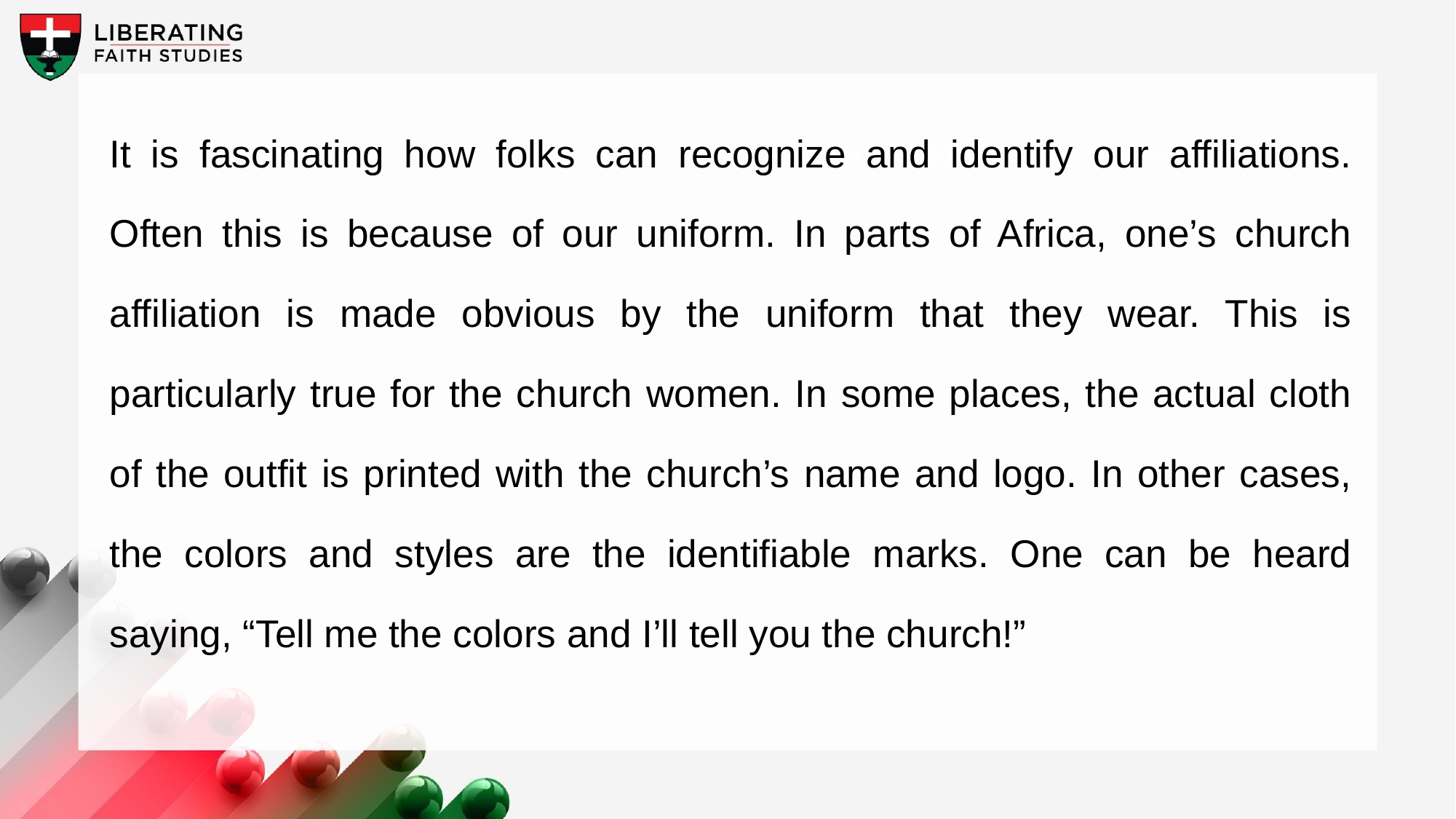

It is fascinating how folks can recognize and identify our affiliations. Often this is because of our uniform. In parts of Africa, one’s church affiliation is made obvious by the uniform that they wear. This is particularly true for the church women. In some places, the actual cloth of the outfit is printed with the church’s name and logo. In other cases, the colors and styles are the identifiable marks. One can be heard saying, “Tell me the colors and I’ll tell you the church!”
A wonderful serenity has taken possession